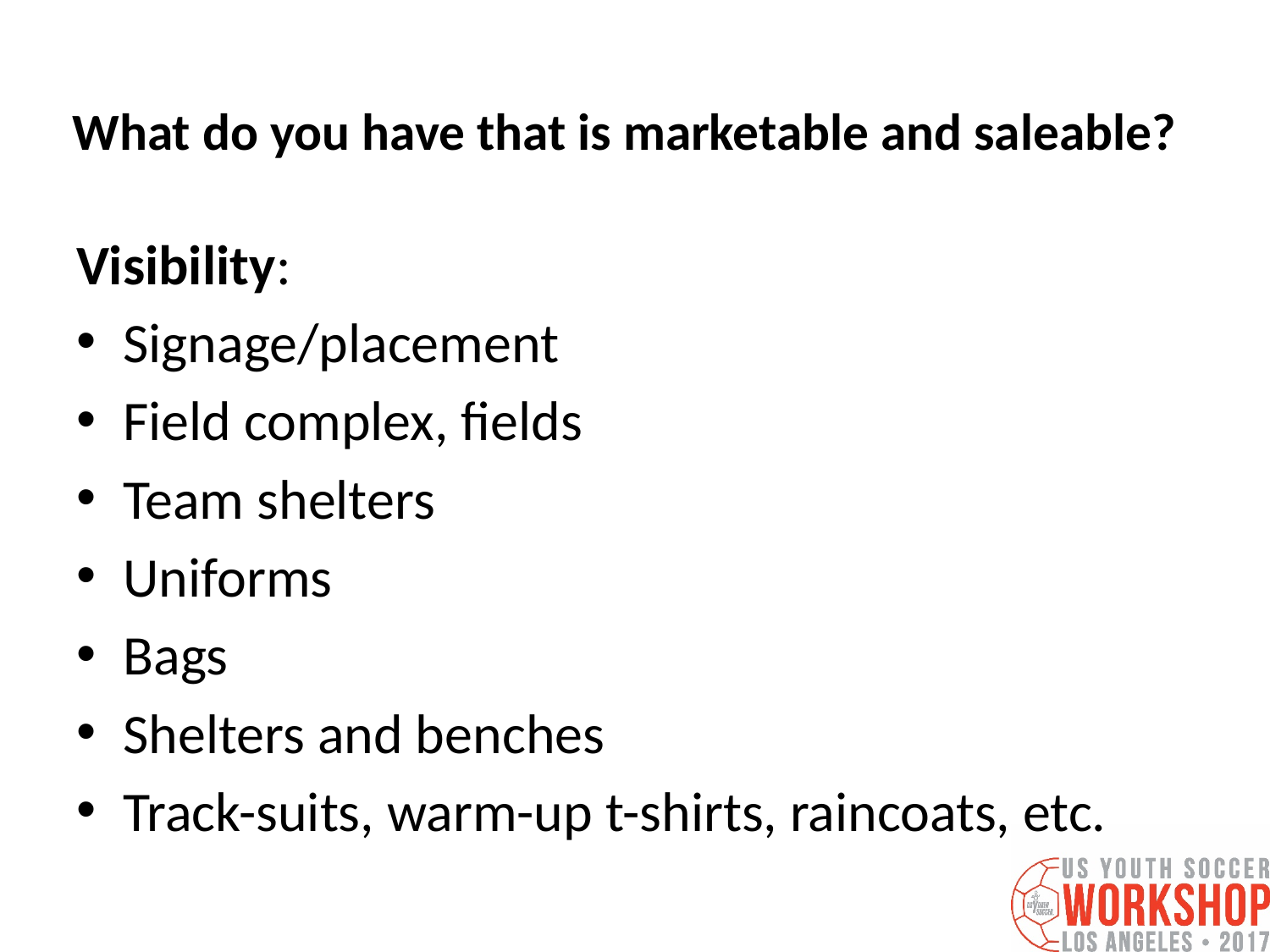

# What do you have that is marketable and saleable?
Visibility:
Signage/placement
Field complex, fields
Team shelters
Uniforms
Bags
Shelters and benches
Track-suits, warm-up t-shirts, raincoats, etc.